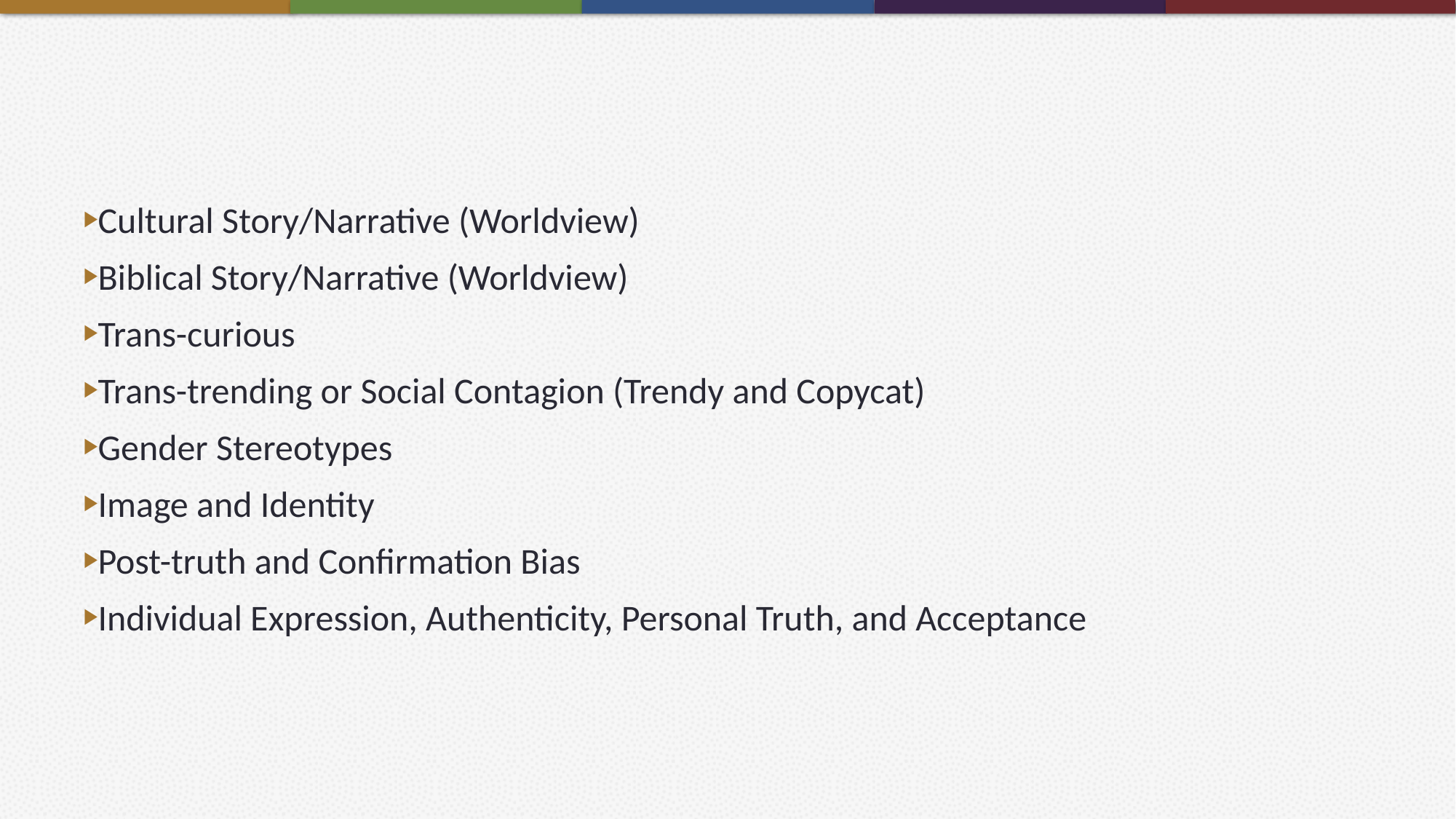

#
Cultural Story/Narrative (Worldview)
Biblical Story/Narrative (Worldview)
Trans-curious
Trans-trending or Social Contagion (Trendy and Copycat)
Gender Stereotypes
Image and Identity
Post-truth and Confirmation Bias
Individual Expression, Authenticity, Personal Truth, and Acceptance